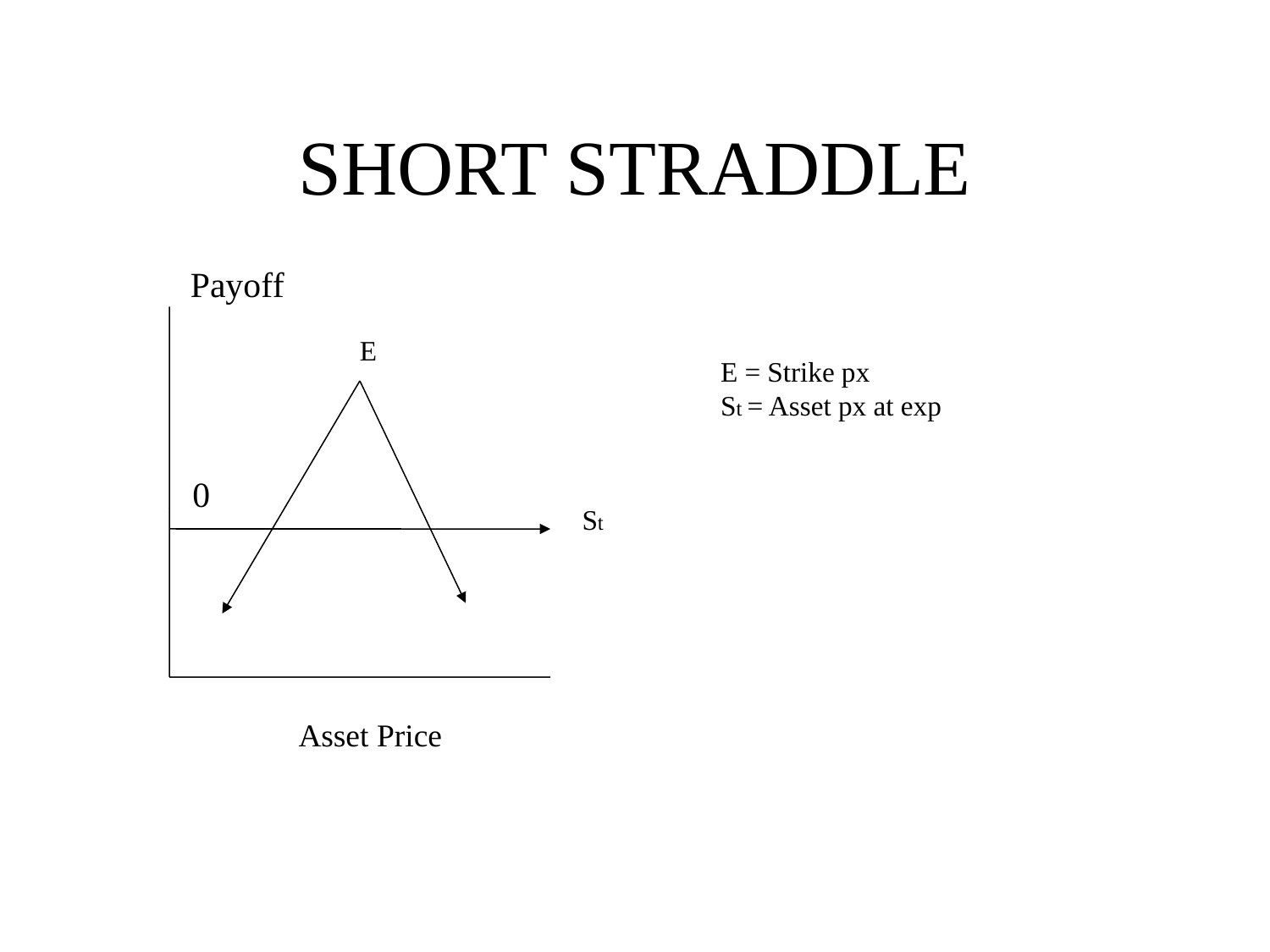

# SHORT STRADDLE
Payoff

E
E = Strike px
St = Asset px at exp

0
St

Asset Price